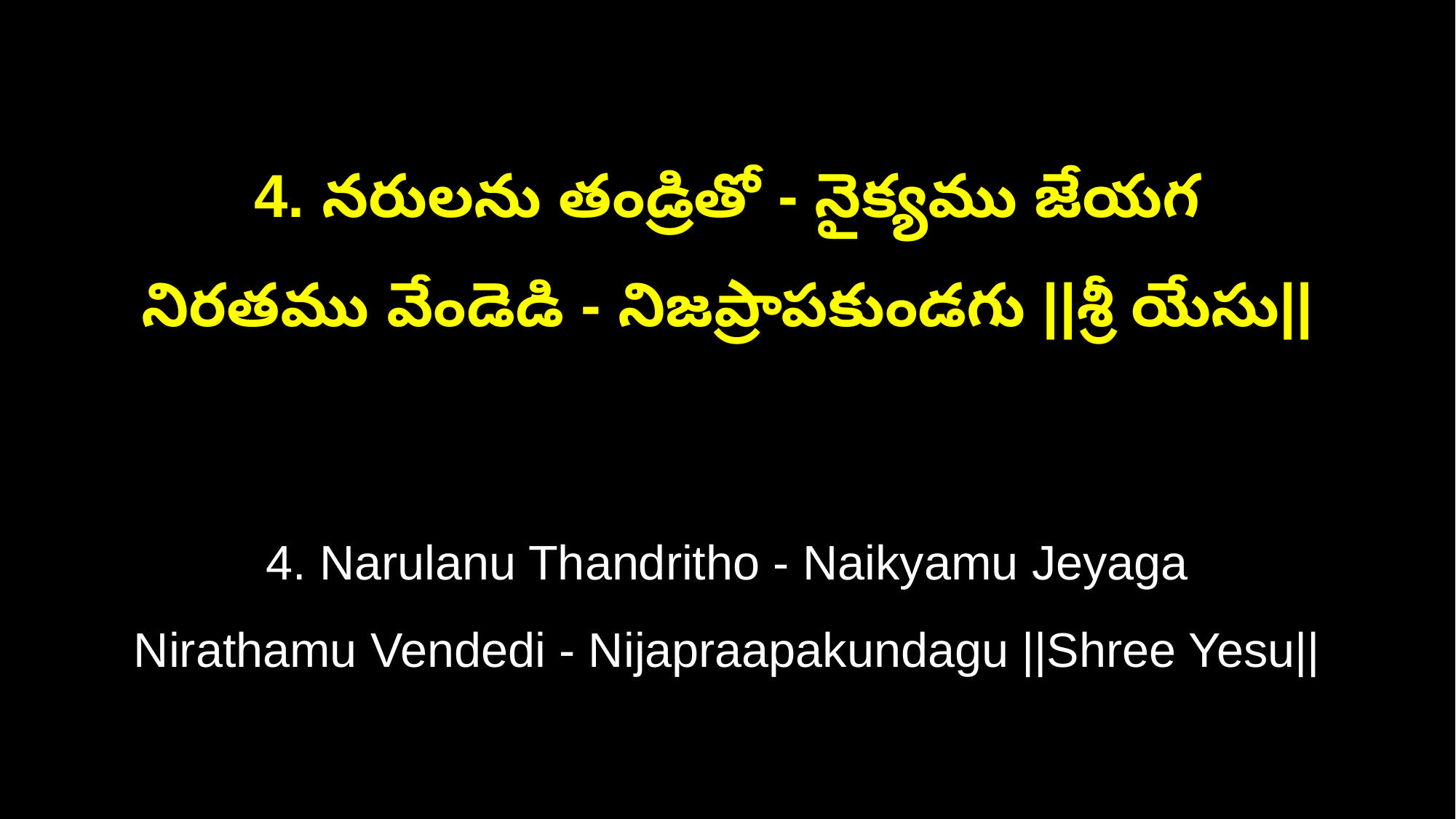

4. నరులను తండ్రితో - నైక్యము జేయగ
నిరతము వేండెడి - నిజప్రాపకుండగు ||శ్రీ యేసు||
4. Narulanu Thandritho - Naikyamu Jeyaga
Nirathamu Vendedi - Nijapraapakundagu ||Shree Yesu||